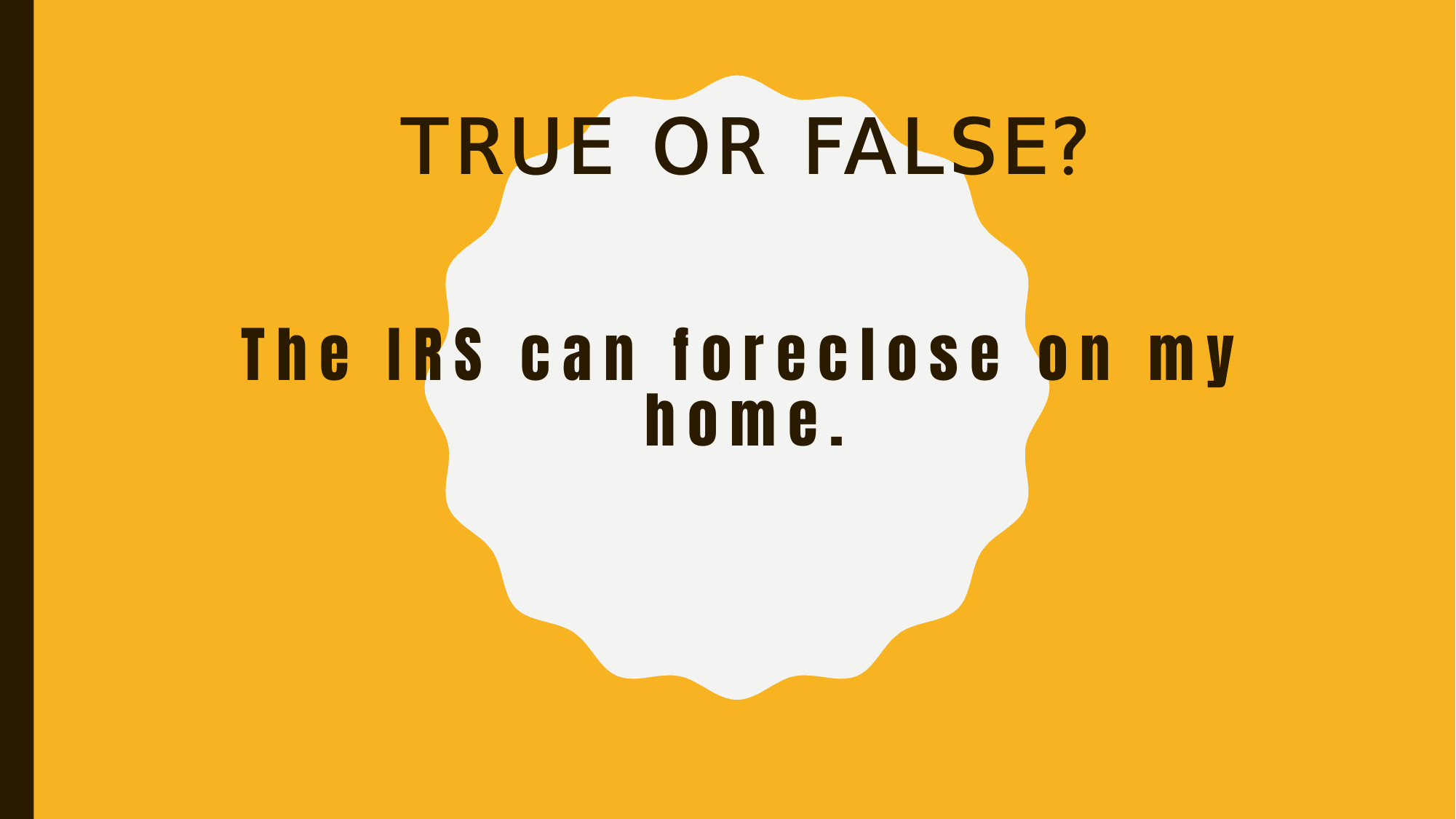

True or false?
# The IRS can foreclose on my home.